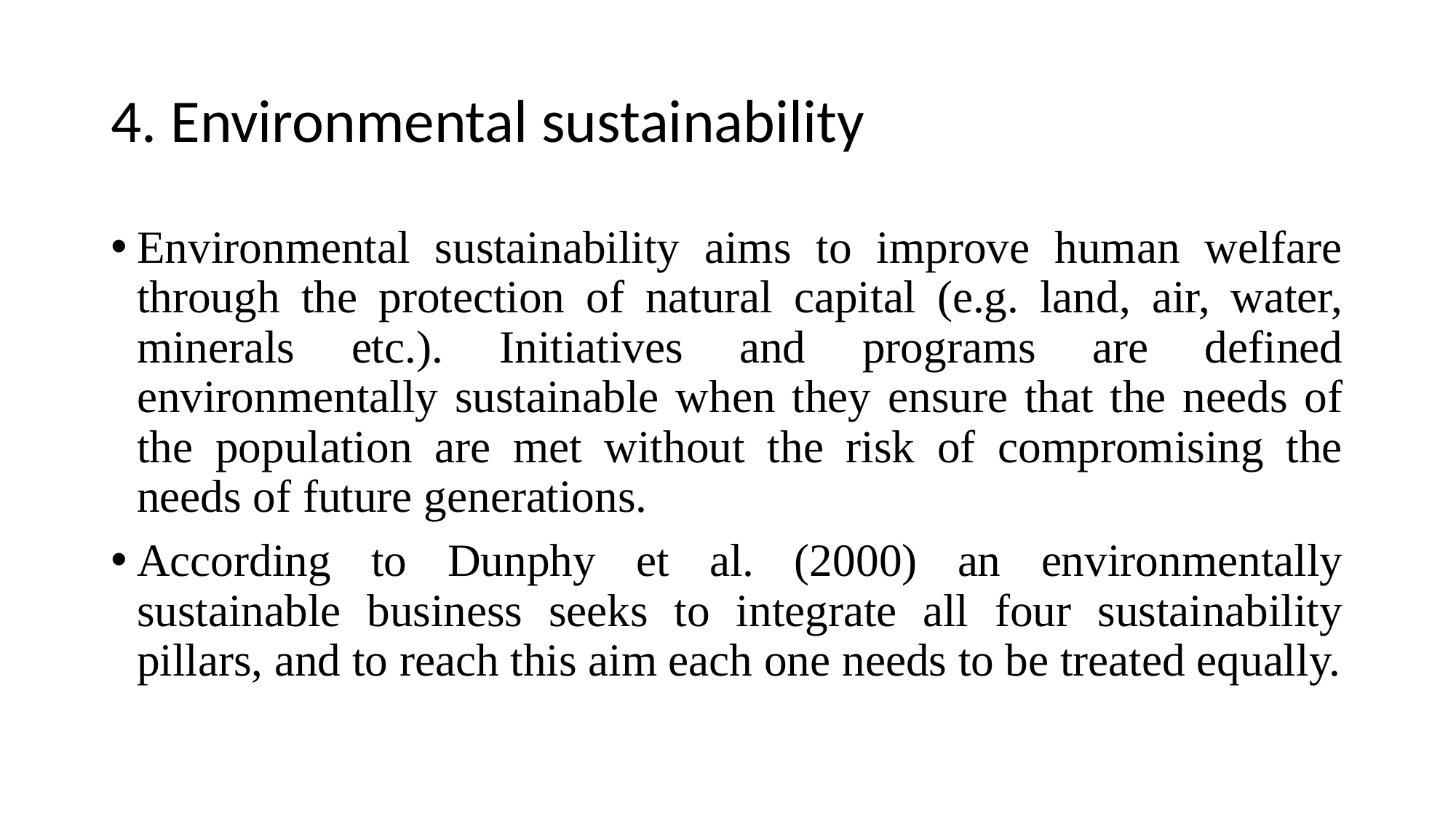

# 4. Environmental sustainability
Environmental sustainability aims to improve human welfare through the protection of natural capital (e.g. land, air, water, minerals etc.). Initiatives and programs are defined environmentally sustainable when they ensure that the needs of the population are met without the risk of compromising the needs of future generations.
According to Dunphy et al. (2000) an environmentally sustainable business seeks to integrate all four sustainability pillars, and to reach this aim each one needs to be treated equally.